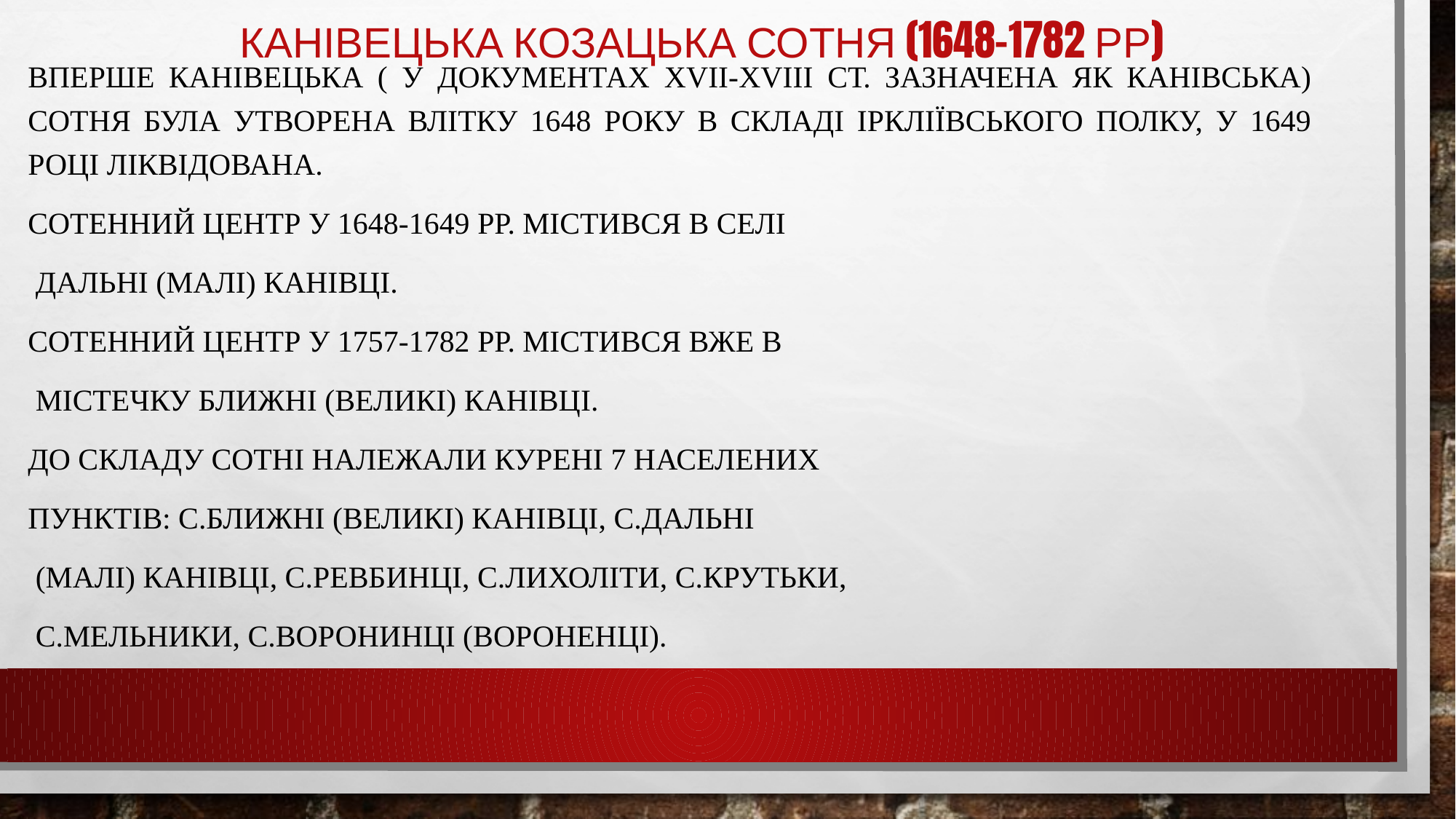

Вперше канівецька ( у документах XVII-xviii ст. зазначена як канівська) сотня була утворена влітку 1648 року в складі іркліївського полку, у 1649 році ліквідована.
Сотенний центр у 1648-1649 рр. містився в селі
 Дальні (Малі) канівці.
Сотенний центр у 1757-1782 рр. містився вже в
 містечку Ближні (великі) канівці.
До складу сотні належали курені 7 населених
пунктів: С.ближні (великі) канівці, с.дальні
 (малі) канівці, с.ревбинці, с.лихоліти, с.крутьки,
 с.мельники, с.Воронинці (вороненці).
# Канівецька козацька сотня (1648-1782 рр)